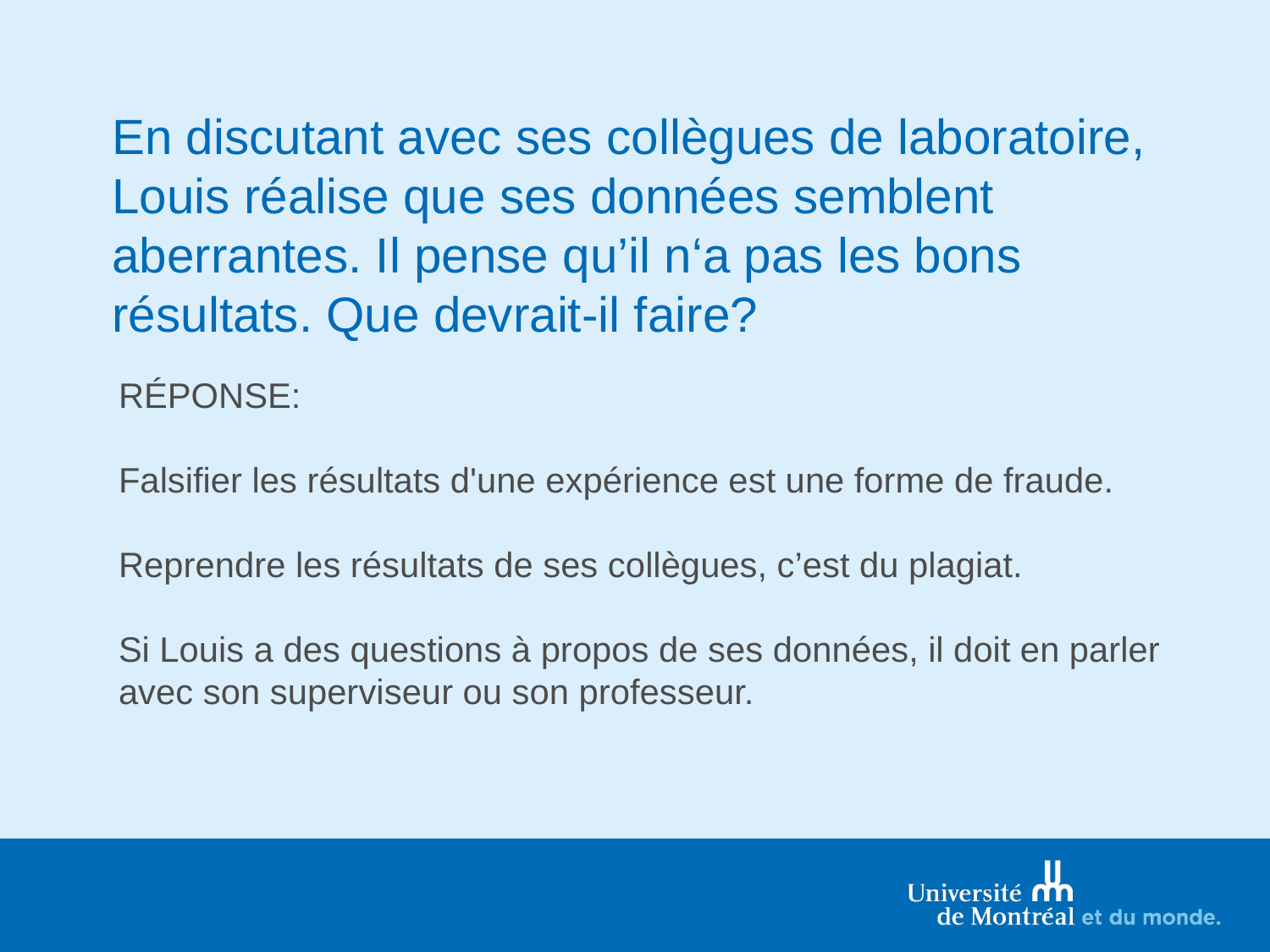

# En discutant avec ses collègues de laboratoire, Louis réalise que ses données semblent aberrantes. Il pense qu’il n‘a pas les bons résultats. Que devrait-il faire?
RÉPONSE:
Falsifier les résultats d'une expérience est une forme de fraude.
Reprendre les résultats de ses collègues, c’est du plagiat.
Si Louis a des questions à propos de ses données, il doit en parler avec son superviseur ou son professeur.